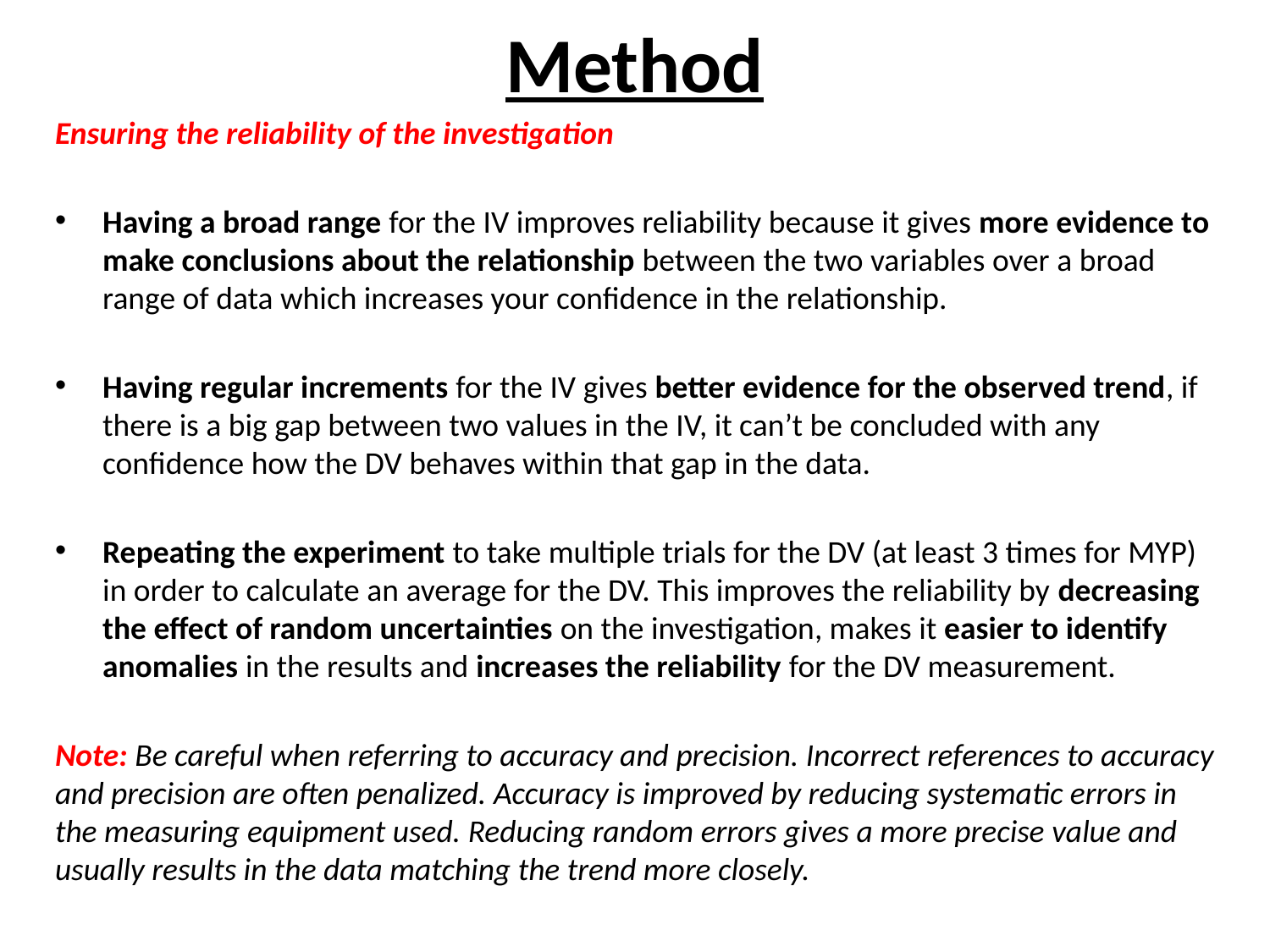

# Method
Ensuring the reliability of the investigation

Having a broad range for the IV improves reliability because it gives more evidence to make conclusions about the relationship between the two variables over a broad range of data which increases your confidence in the relationship.

Having regular increments for the IV gives better evidence for the observed trend, if there is a big gap between two values in the IV, it can’t be concluded with any confidence how the DV behaves within that gap in the data.

Repeating the experiment to take multiple trials for the DV (at least 3 times for MYP) in order to calculate an average for the DV. This improves the reliability by decreasing the effect of random uncertainties on the investigation, makes it easier to identify anomalies in the results and increases the reliability for the DV measurement.

Note: Be careful when referring to accuracy and precision. Incorrect references to accuracy and precision are often penalized. Accuracy is improved by reducing systematic errors in the measuring equipment used. Reducing random errors gives a more precise value and usually results in the data matching the trend more closely.